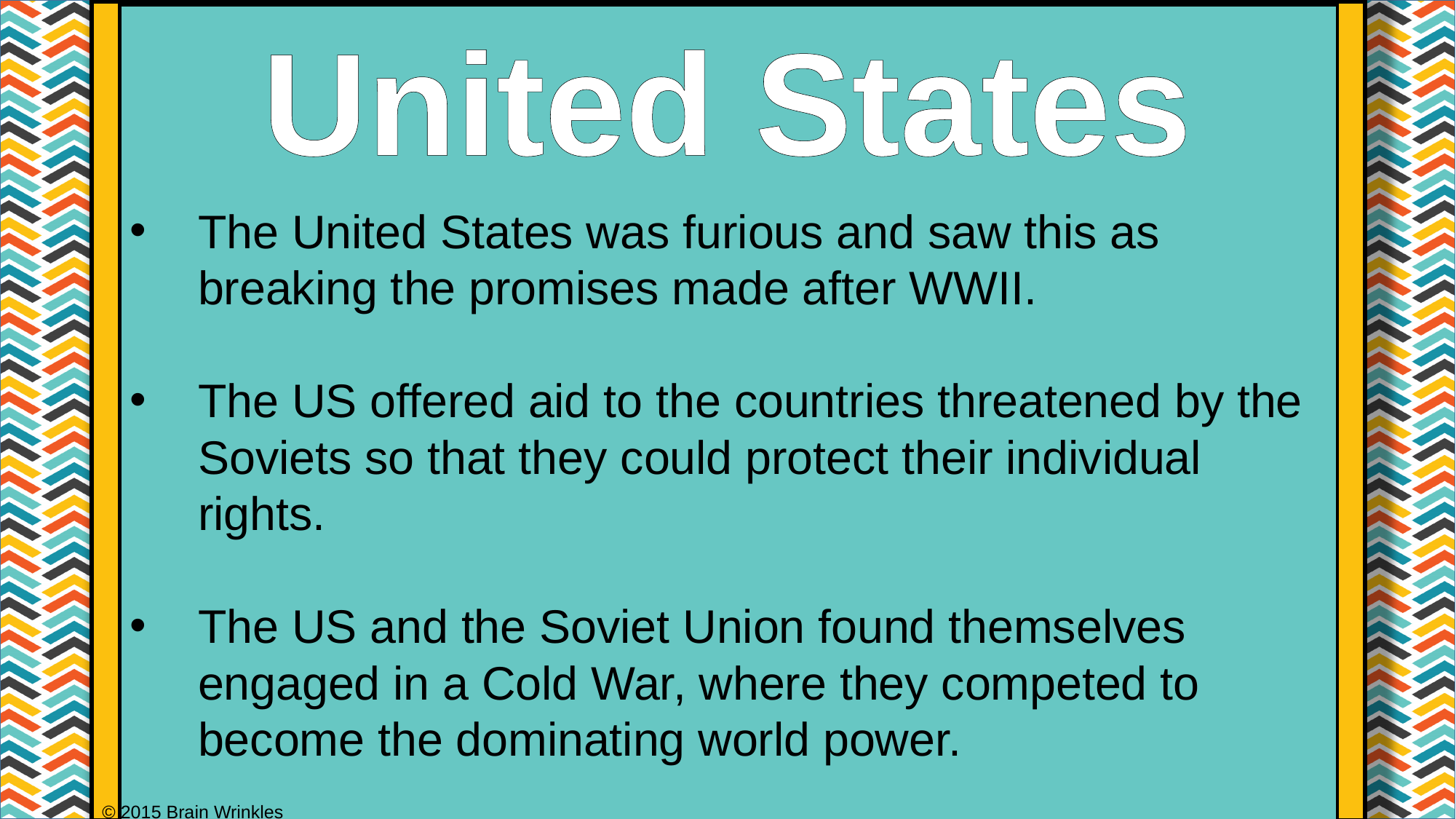

United States

The United States was furious and saw this as breaking the promises made after WWII.

The US offered aid to the countries threatened by the Soviets so that they could protect their individual rights.

The US and the Soviet Union found themselves engaged in a Cold War, where they competed to become the dominating world power.

© 2015 Brain Wrinkles